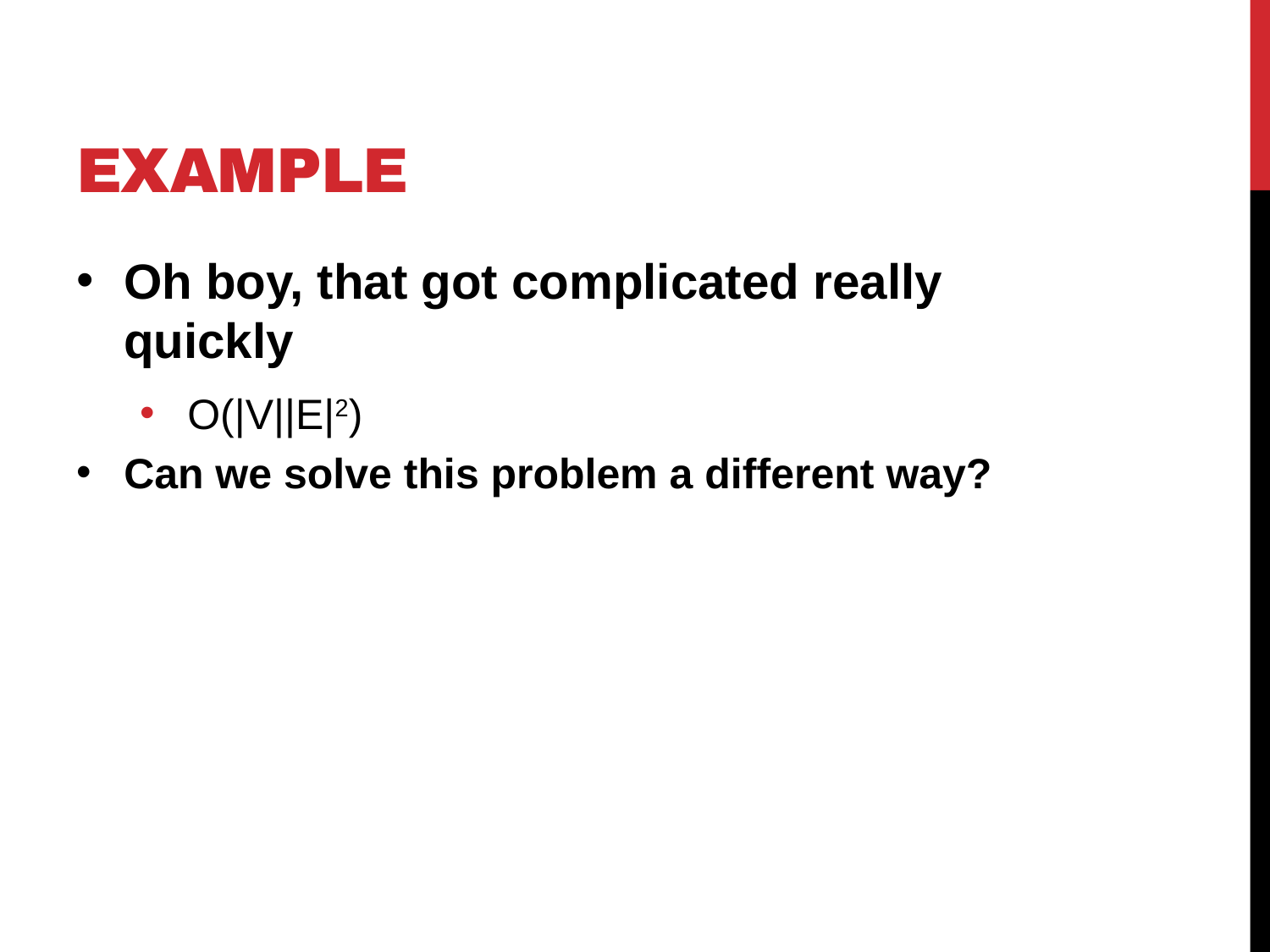

# Example
Oh boy, that got complicated really quickly
O(|V||E|2)
Can we solve this problem a different way?